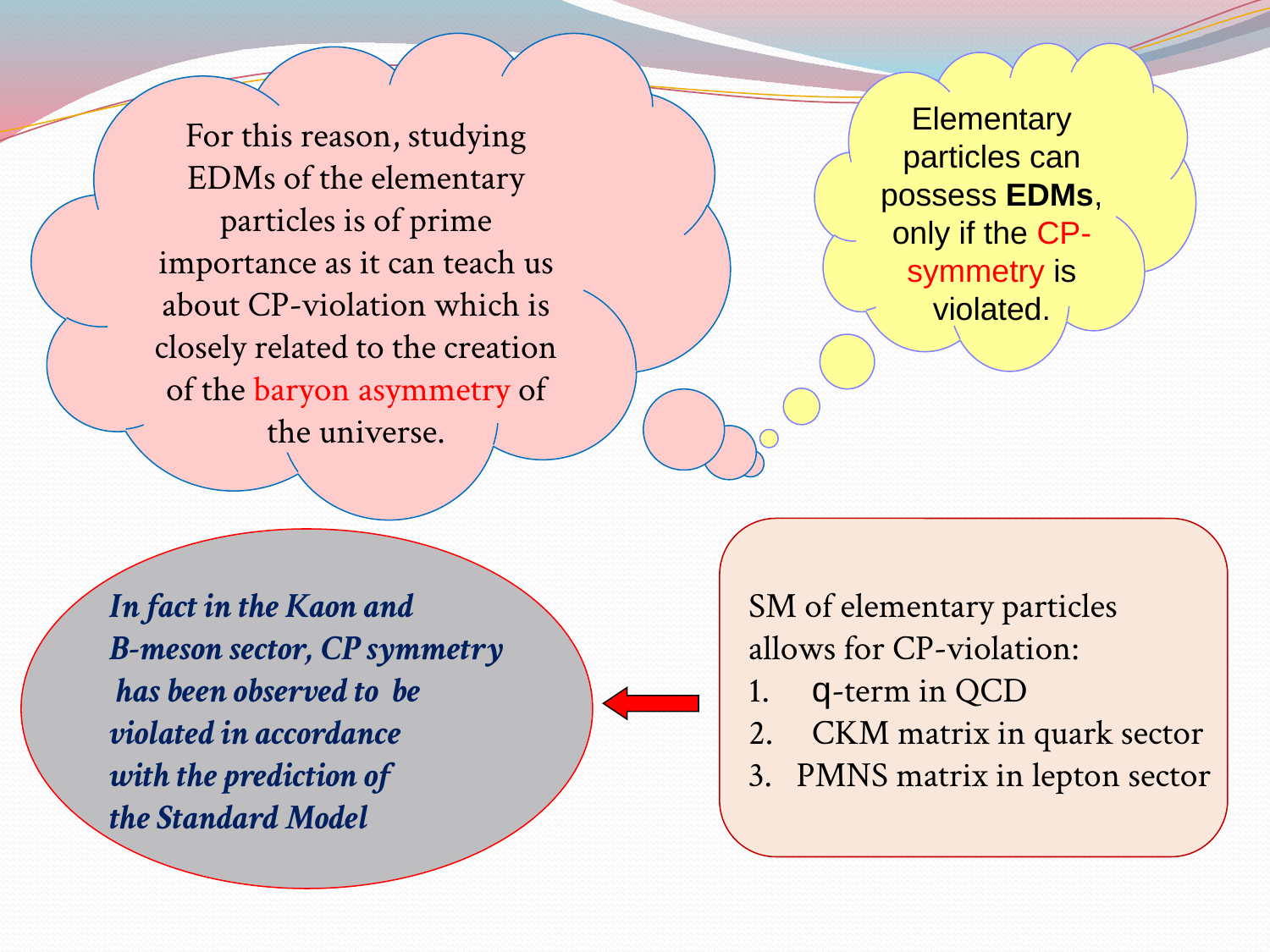

For this reason, studying EDMs of the elementary particles is of prime importance as it can teach us about CP-violation which is closely related to the creation of the baryon asymmetry of the universe.
Elementary particles can possess EDMs, only if the CP-symmetry is violated.
SM of elementary particles
allows for CP-violation:
  q-term in QCD
  CKM matrix in quark sector
PMNS matrix in lepton sector

In fact in the Kaon and
B-meson sector, CP symmetry
 has been observed to  be
violated in accordance
with the prediction of
the Standard Model